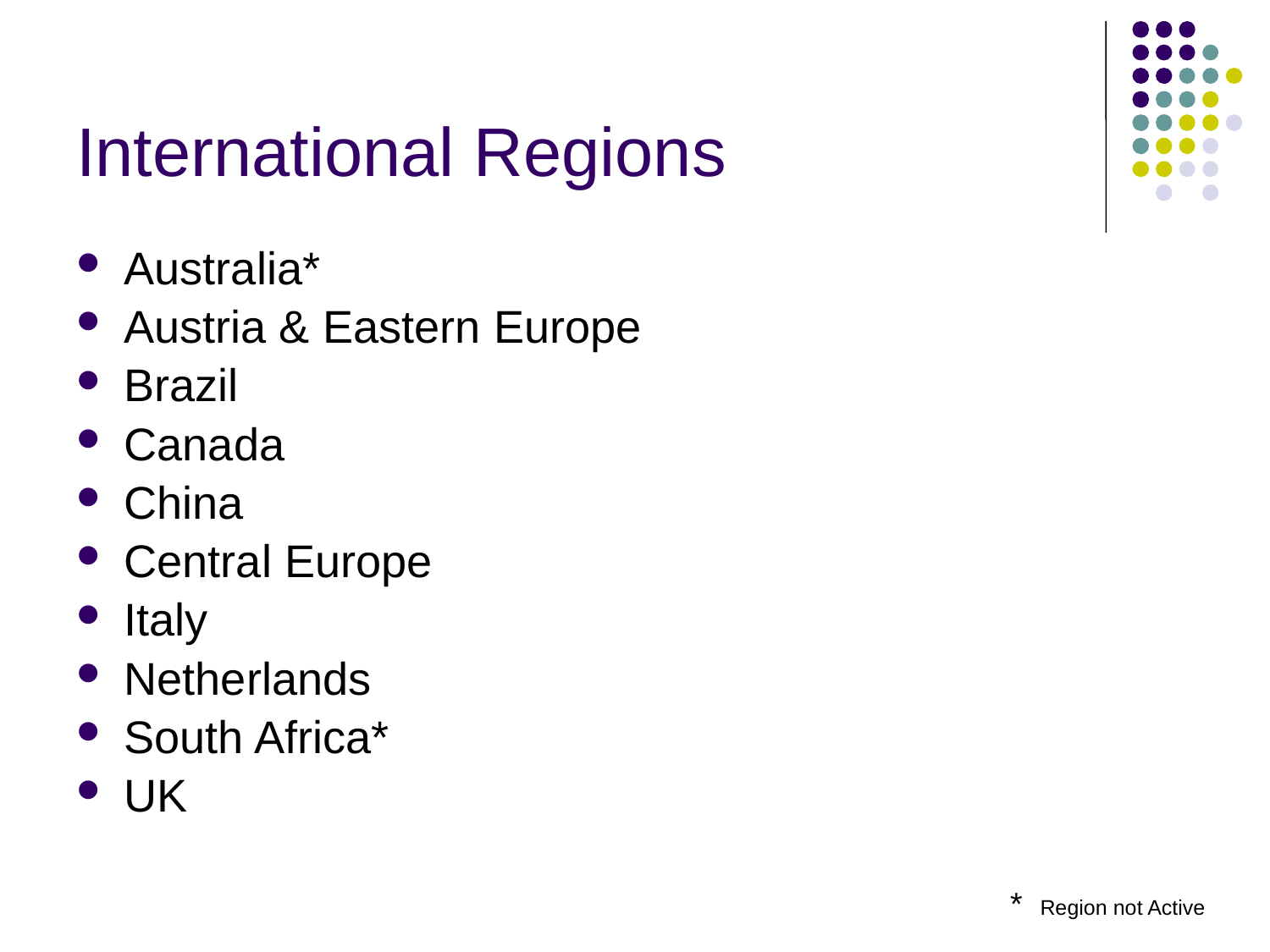

# International Regions
Australia*
Austria & Eastern Europe
Brazil
Canada
China
Central Europe
Italy
Netherlands
South Africa*
UK
*  Region not Active